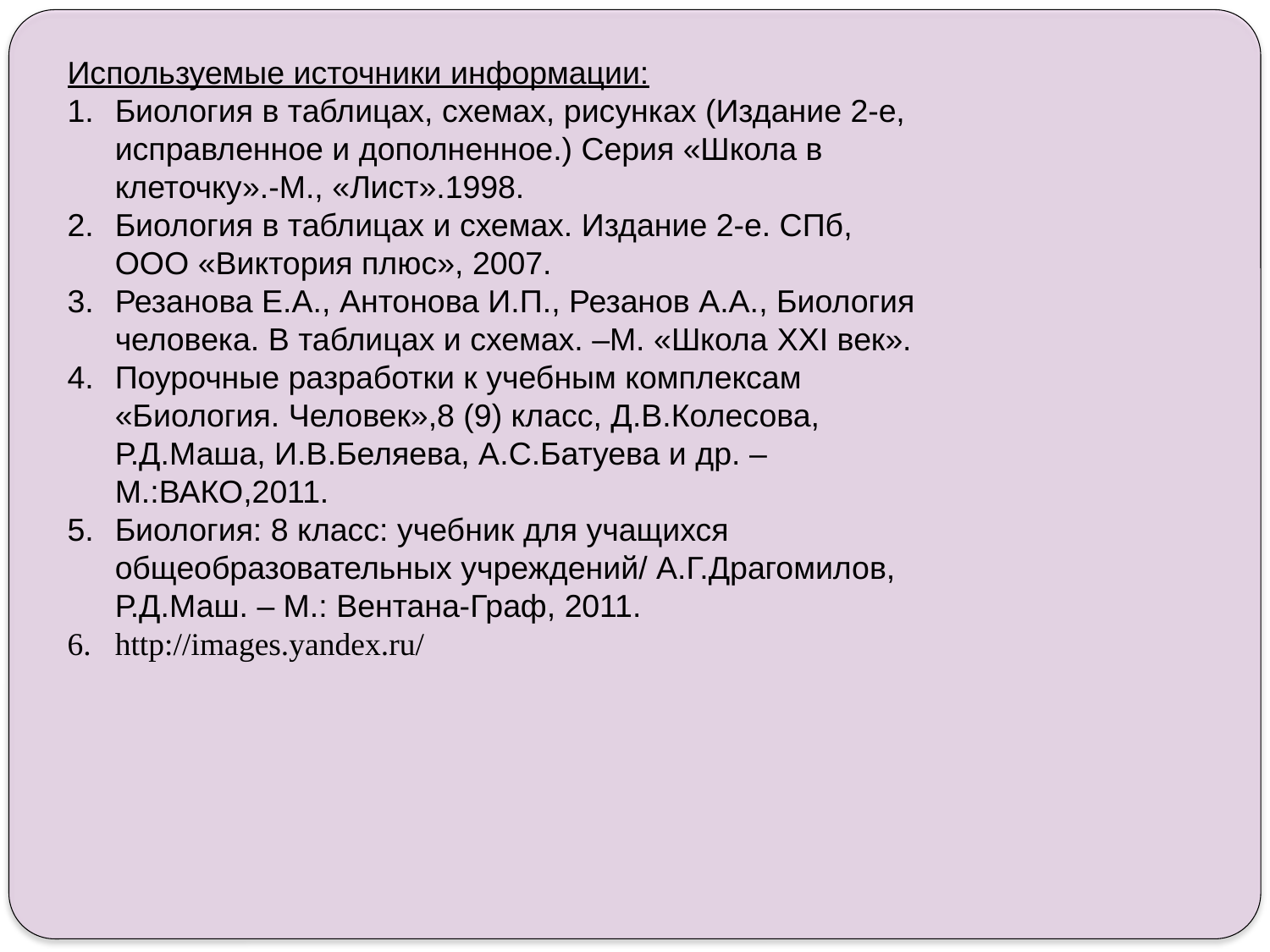

Используемые источники информации:
Биология в таблицах, схемах, рисунках (Издание 2-е, исправленное и дополненное.) Серия «Школа в клеточку».-М., «Лист».1998.
Биология в таблицах и схемах. Издание 2-е. СПб, ООО «Виктория плюс», 2007.
Резанова Е.А., Антонова И.П., Резанов А.А., Биология человека. В таблицах и схемах. –М. «Школа XXI век».
Поурочные разработки к учебным комплексам «Биология. Человек»,8 (9) класс, Д.В.Колесова, Р.Д.Маша, И.В.Беляева, А.С.Батуева и др. – М.:ВАКО,2011.
Биология: 8 класс: учебник для учащихся общеобразовательных учреждений/ А.Г.Драгомилов, Р.Д.Маш. – М.: Вентана-Граф, 2011.
http://images.yandex.ru/